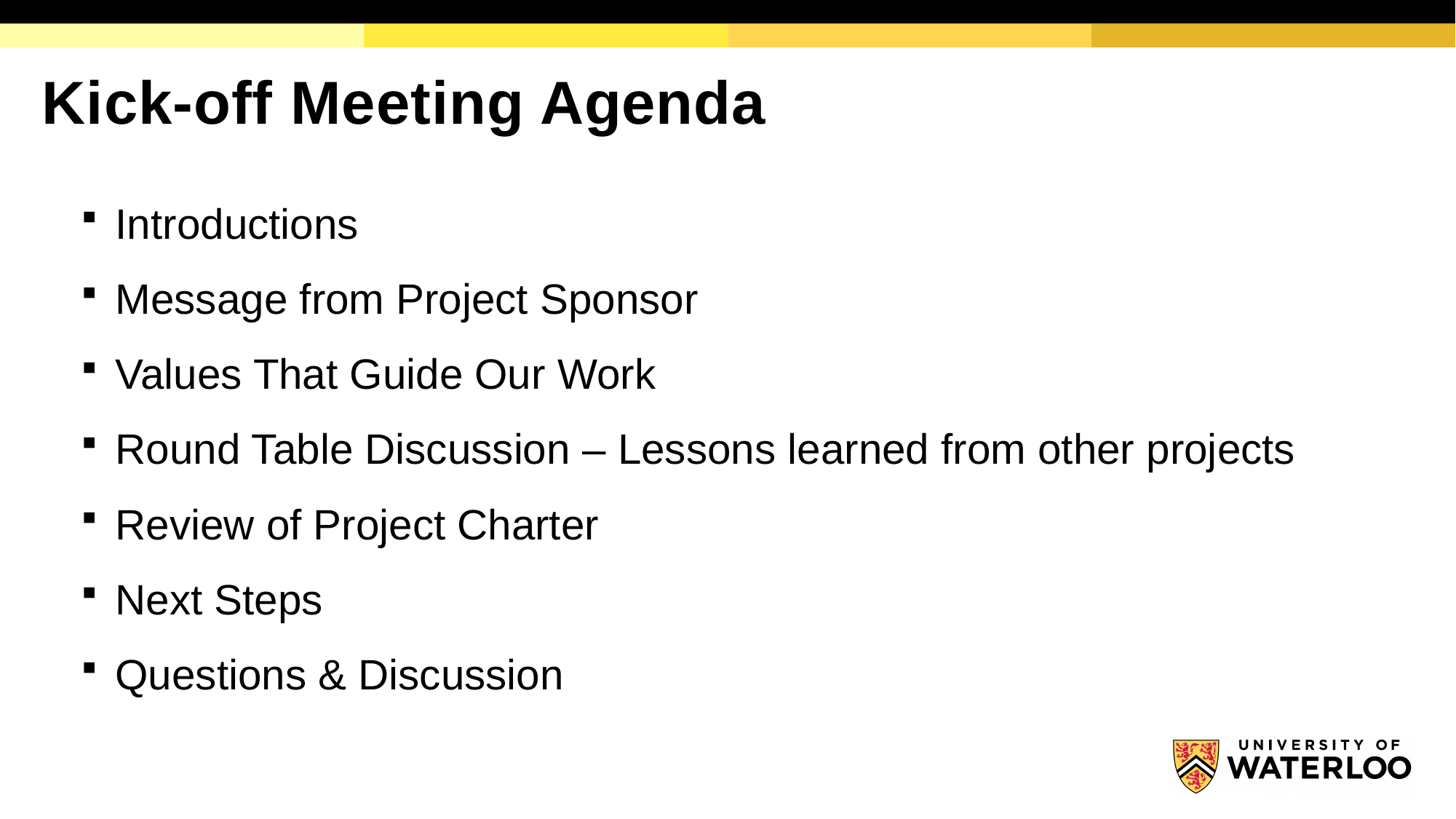

# Kick-off Meeting Agenda
Introductions
Message from Project Sponsor
Values That Guide Our Work
Round Table Discussion – Lessons learned from other projects
Review of Project Charter
Next Steps
Questions & Discussion